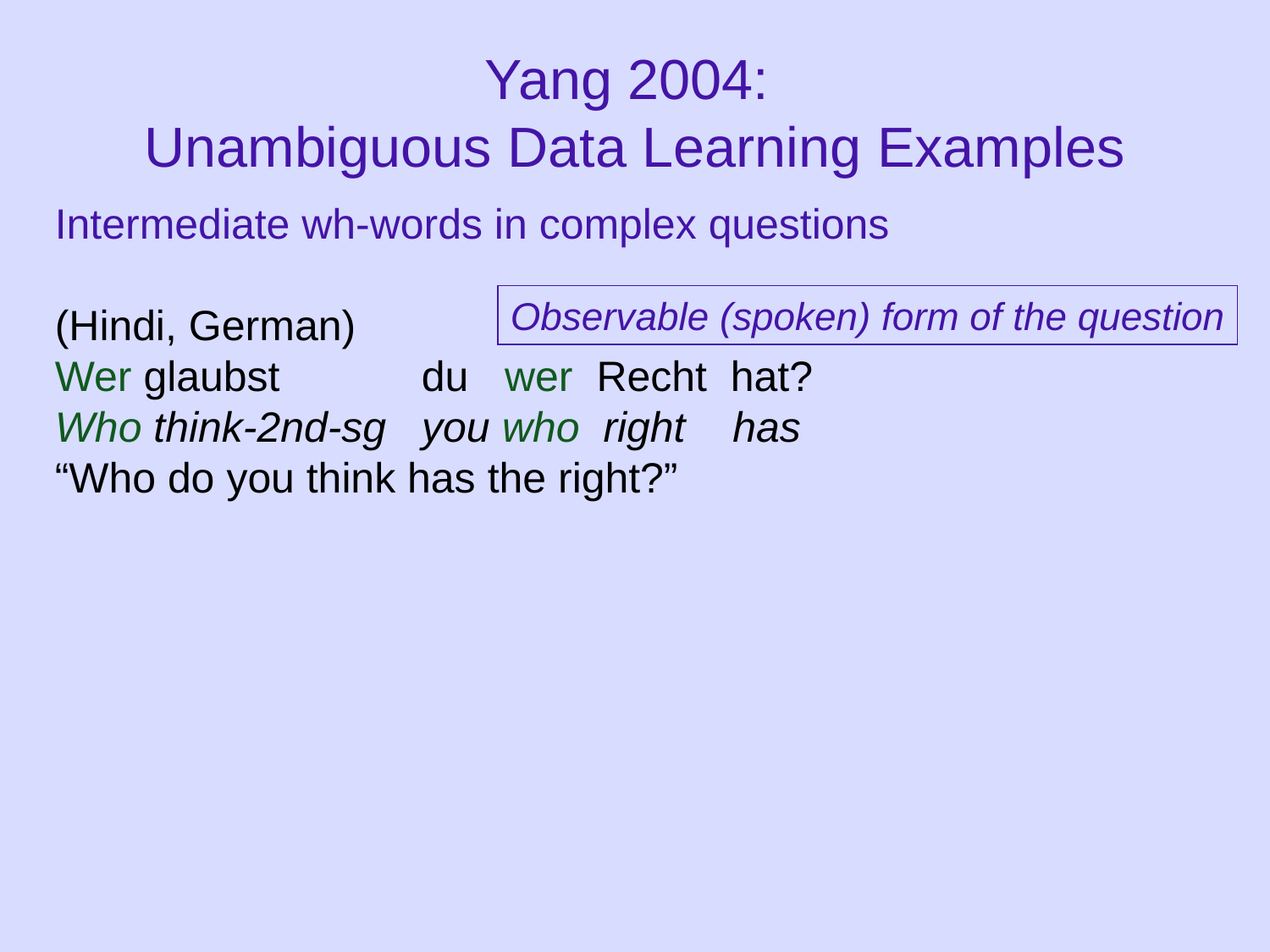

# Yang 2004: Unambiguous Data Learning Examples
Intermediate wh-words in complex questions

(Hindi, German)
Wer glaubst            du   wer  Recht  hat?
Who think-2nd-sg   you who  right    has
“Who do you think has the right?”
Observable (spoken) form of the question